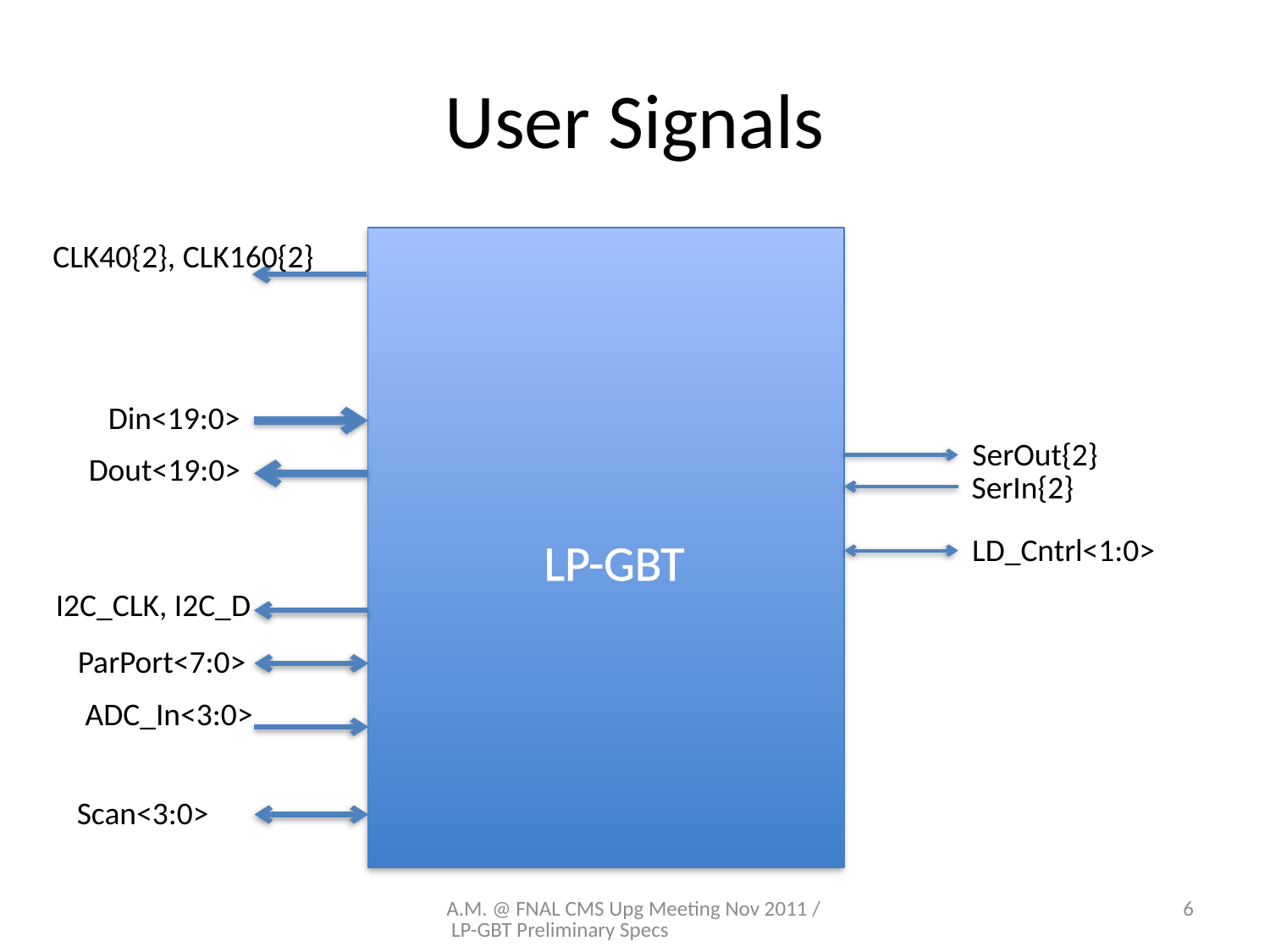

# User Signals

CLK40{2}, CLK160{2}
Din<19:0>
SerOut{2}
Dout<19:0>
SerIn{2}
LD_Cntrl<1:0>
LP-GBT
I2C_CLK, I2C_D
ParPort<7:0>
ADC_In<3:0>
Scan<3:0>
A.M. @ FNAL CMS Upg Meeting Nov 2011 / LP-GBT Preliminary Specs
6